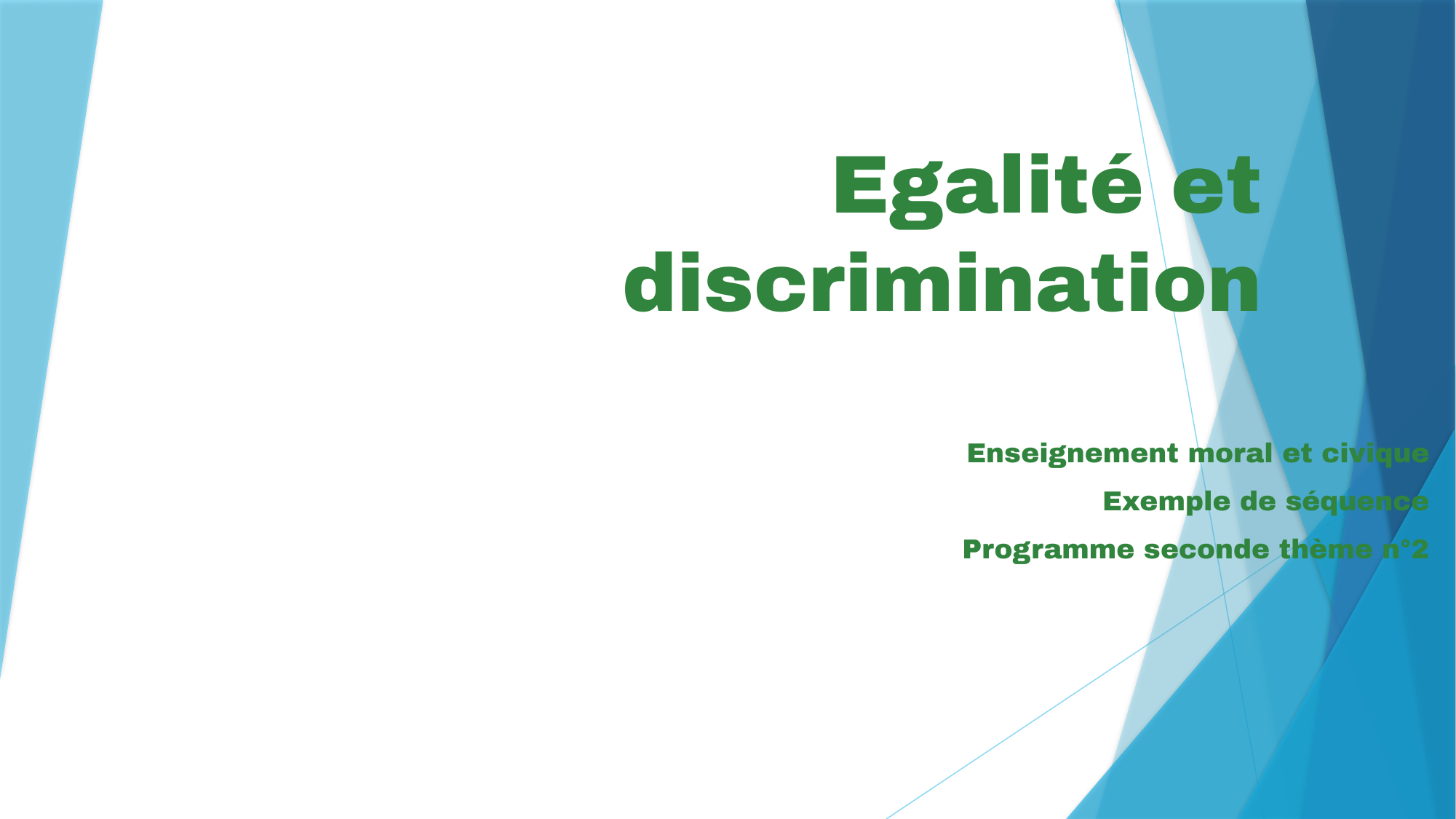

# Egalité et discrimination
Enseignement moral et civique
Exemple de séquence
Programme seconde thème n°2